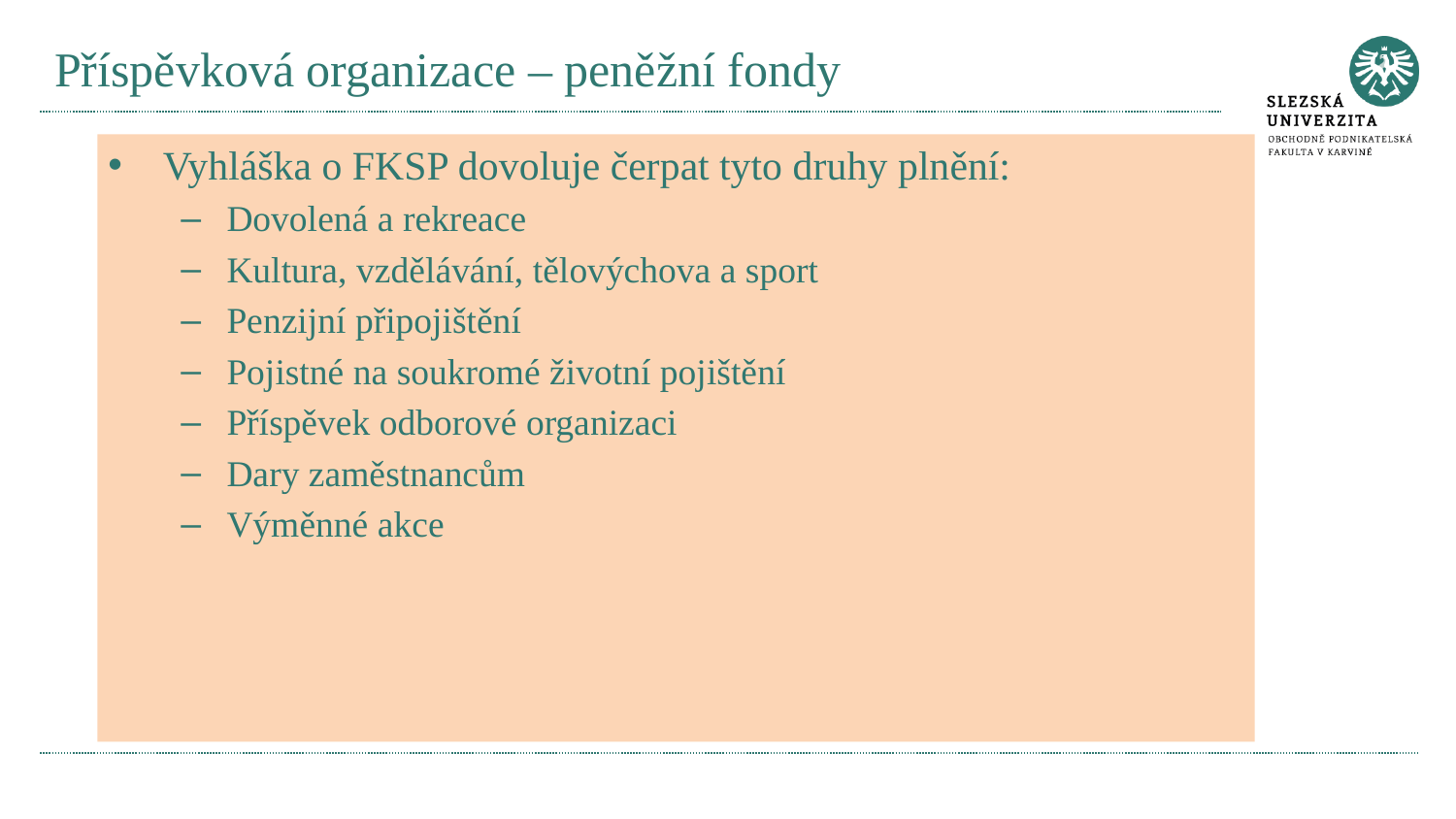

# Příspěvková organizace – peněžní fondy
Vyhláška o FKSP dovoluje čerpat tyto druhy plnění:
Dovolená a rekreace
Kultura, vzdělávání, tělovýchova a sport
Penzijní připojištění
Pojistné na soukromé životní pojištění
Příspěvek odborové organizaci
Dary zaměstnancům
Výměnné akce